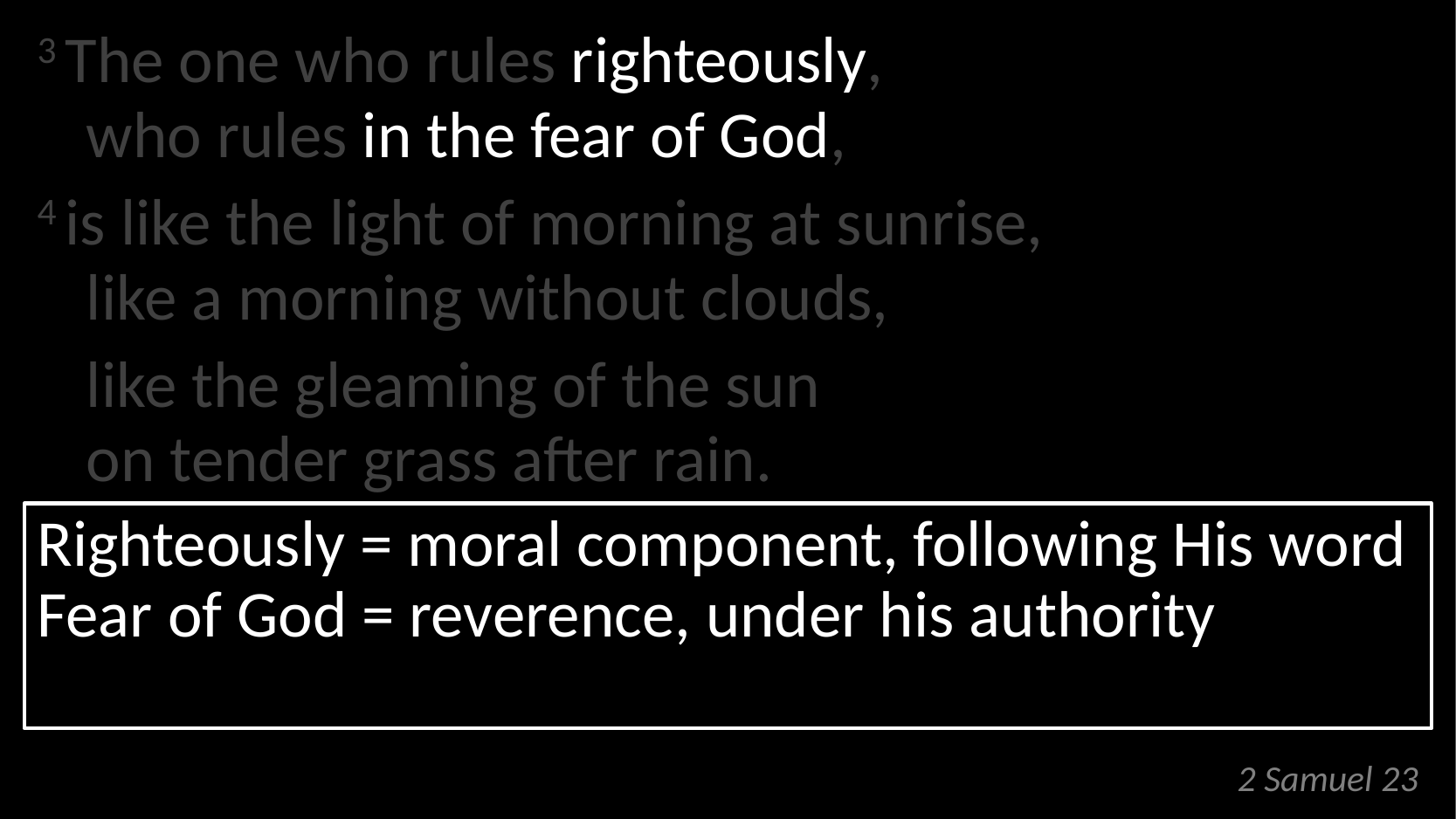

3 The one who rules righteously,
who rules in the fear of God,
4 is like the light of morning at sunrise,
like a morning without clouds,
	like the gleaming of the sun
on tender grass after rain.
Righteously = moral component, following His word
Fear of God = reverence, under his authority

# 2 Samuel 23